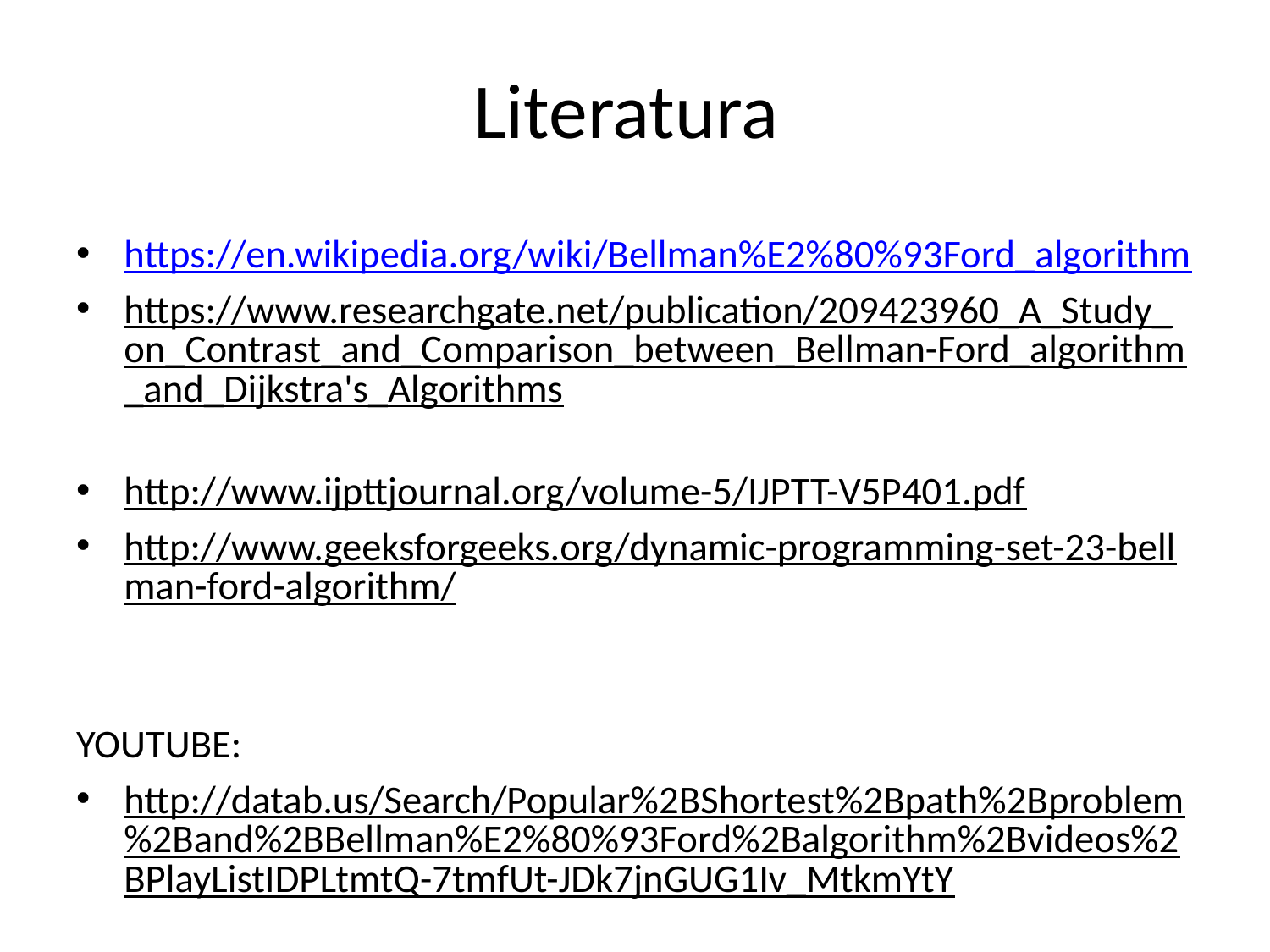

# Literatura
https://en.wikipedia.org/wiki/Bellman%E2%80%93Ford_algorithm
https://www.researchgate.net/publication/209423960_A_Study_on_Contrast_and_Comparison_between_Bellman-Ford_algorithm_and_Dijkstra's_Algorithms
http://www.ijpttjournal.org/volume-5/IJPTT-V5P401.pdf
http://www.geeksforgeeks.org/dynamic-programming-set-23-bellman-ford-algorithm/

YOUTUBE:
http://datab.us/Search/Popular%2BShortest%2Bpath%2Bproblem%2Band%2BBellman%E2%80%93Ford%2Balgorithm%2Bvideos%2BPlayListIDPLtmtQ-7tmfUt-JDk7jnGUG1Iv_MtkmYtY
https://www.youtube.com/watch?v=ZGaqiEgy97I
http://datab.us/4Iy0RalrsXo#Topic%2018%20B%20Bellman-Ford%20and%20DAG%20Shortest%20Paths